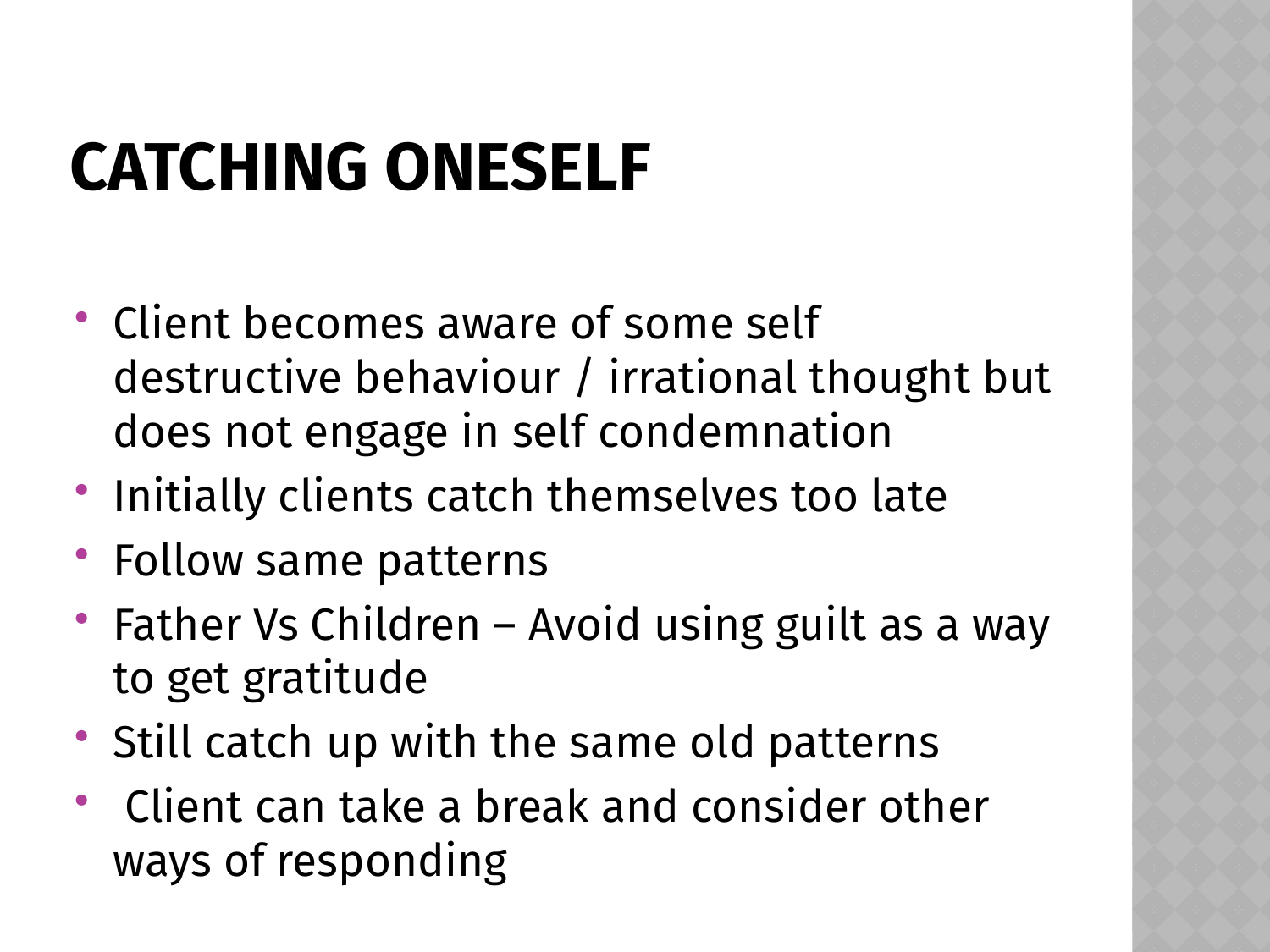

# Catching oneself

Client becomes aware of some self destructive behaviour / irrational thought but does not engage in self condemnation
Initially clients catch themselves too late
Follow same patterns
Father Vs Children – Avoid using guilt as a way to get gratitude
Still catch up with the same old patterns
 Client can take a break and consider other ways of responding